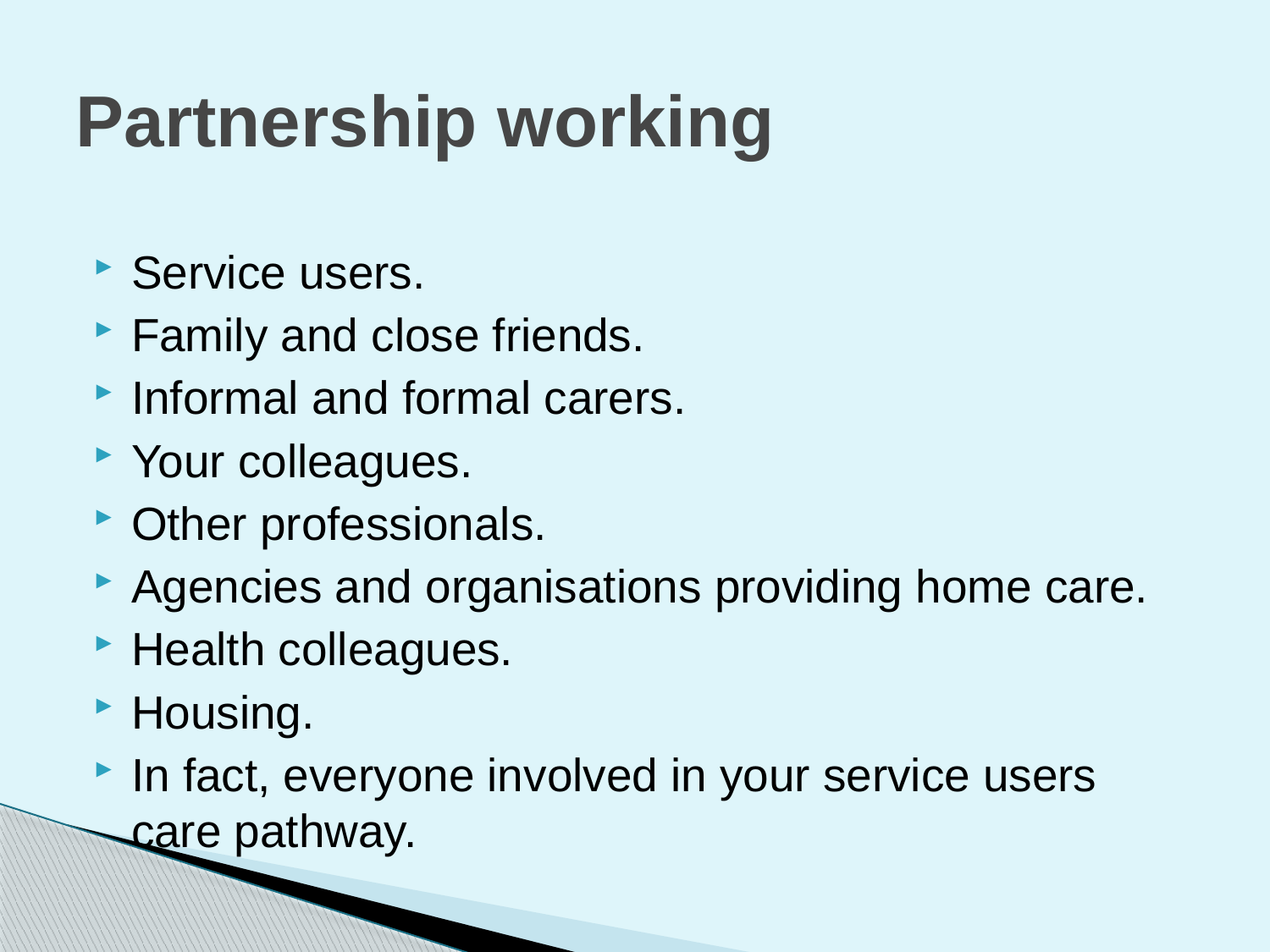

# Partnership working
Service users.
Family and close friends.
Informal and formal carers.
Your colleagues.
Other professionals.
Agencies and organisations providing home care.
Health colleagues.
Housing.
In fact, everyone involved in your service users care pathway.